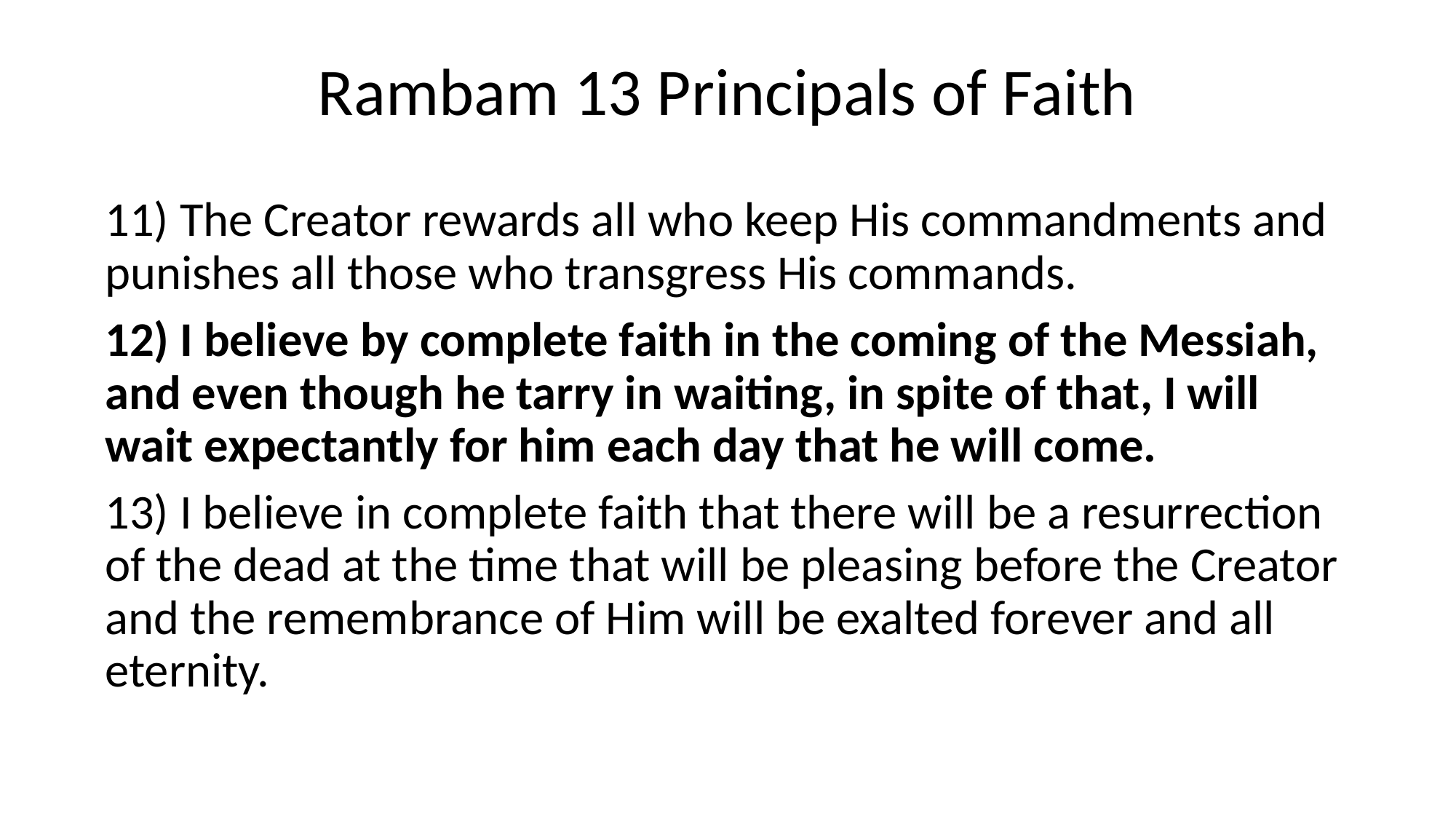

# Rambam 13 Principals of Faith
11) The Creator rewards all who keep His commandments and punishes all those who transgress His commands.
12) I believe by complete faith in the coming of the Messiah, and even though he tarry in waiting, in spite of that, I will wait expectantly for him each day that he will come.
13) I believe in complete faith that there will be a resurrection of the dead at the time that will be pleasing before the Creator and the remembrance of Him will be exalted forever and all eternity.